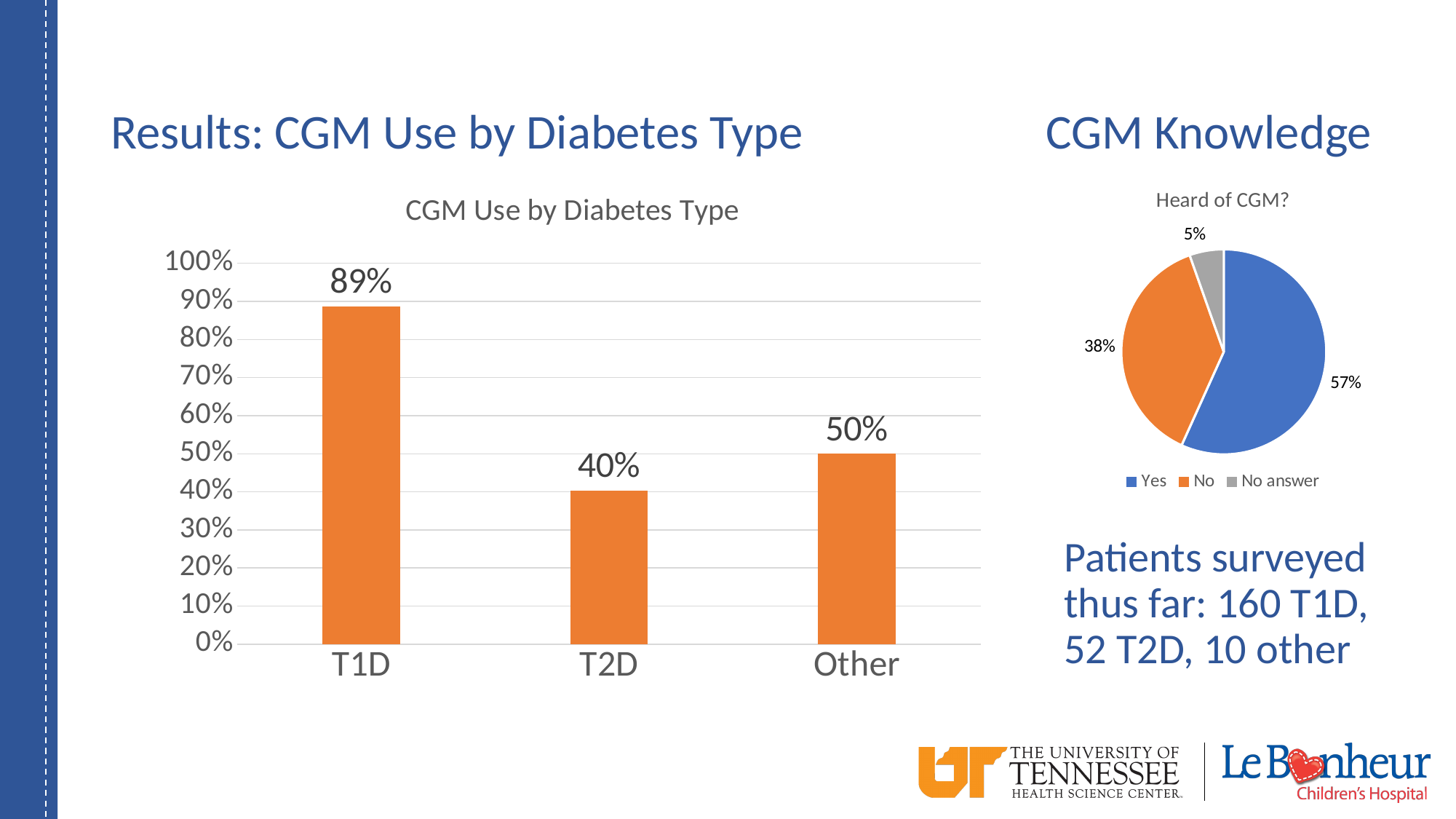

# Results: CGM Use by Diabetes Type     CGM Knowledge

### Chart:

| Category | Heard of CGM? |
|---|---|
| Yes | 21.0 |
| No | 14.0 |
| No answer | 2.0 |

### Chart: CGM Use by Diabetes Type

| Category |  |
|---|---|
| T1D | 0.8875 |
| T2D | 0.40384615384615385 |
| Other | 0.5 |
18
142
Patients surveyed thus far: 160 T1D, 52 T2D, 10 other
16
12
3